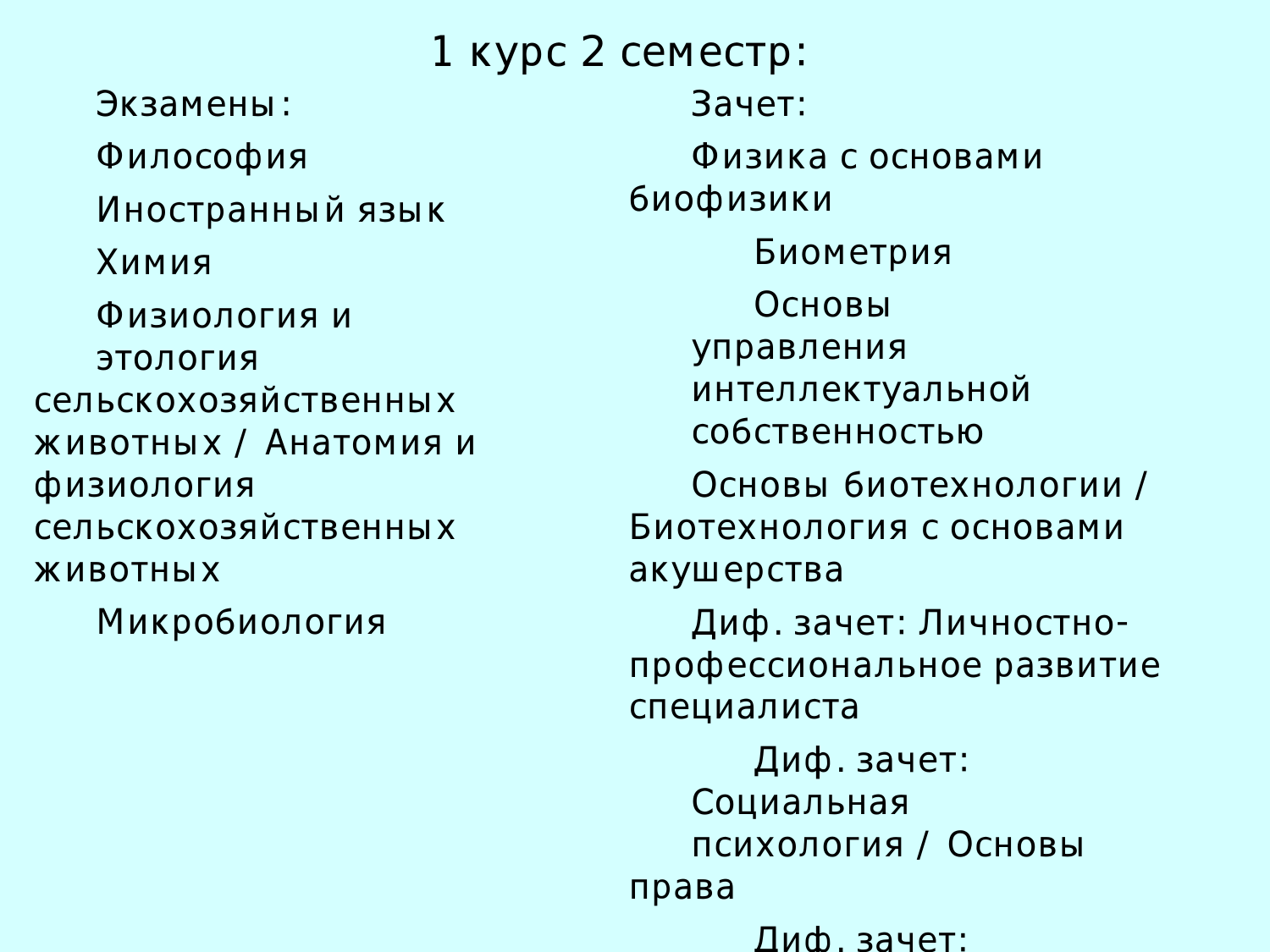

# 1 курс 2 семестр:
Экзамены:
Философия Иностранный язык Химия
Физиология и этология
сельскохозяйственных животных / Анатомия и физиология сельскохозяйственных животных
Микробиология
Зачет:
Физика с основами биофизики
Биометрия
Основы управления
интеллектуальной
собственностью
Основы биотехнологии / Биотехнология с основами акушерства
Диф. зачет: Личностно- профессиональное развитие специалиста
Диф. зачет: Социальная
психология / Основы права
Диф. зачет:
Кормопроизводство с
основами ботаники